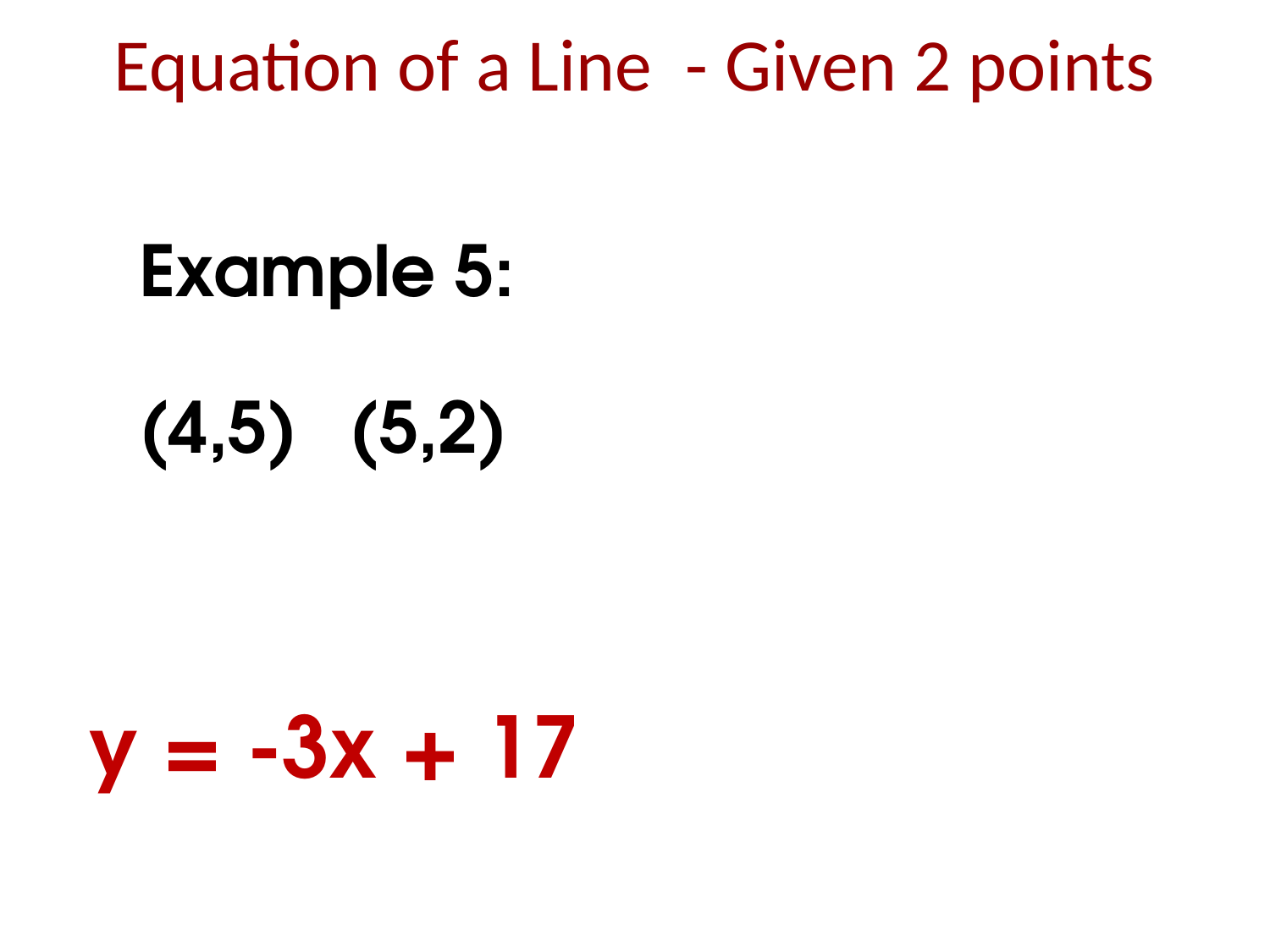

# Equation of a Line  - Given 2 points
Example 5:
(4,5)	 (5,2)

y = -3x + 17